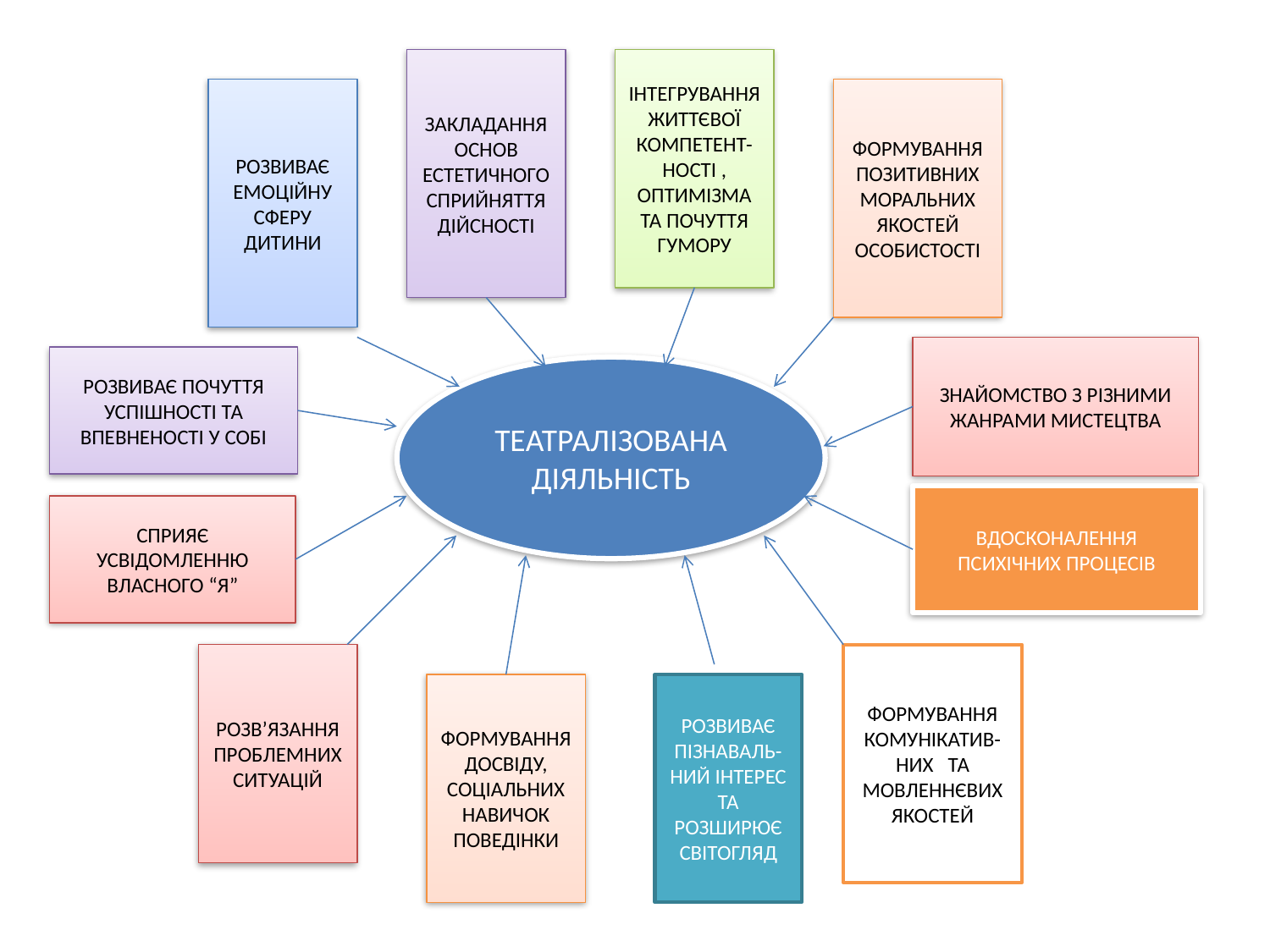

ЗАКЛАДАННЯ ОСНОВ ЕСТЕТИЧНОГО СПРИЙНЯТТЯ ДІЙСНОСТІ
ІНТЕГРУВАННЯ ЖИТТЄВОЇ КОМПЕТЕНТ-
НОСТІ , ОПТИМІЗМА ТА ПОЧУТТЯ ГУМОРУ
РОЗВИВАЄ ЕМОЦІЙНУ СФЕРУ ДИТИНИ
ФОРМУВАННЯ ПОЗИТИВНИХ МОРАЛЬНИХ ЯКОСТЕЙ ОСОБИСТОСТІ
ЗНАЙОМСТВО З РІЗНИМИ ЖАНРАМИ МИСТЕЦТВА
РОЗВИВАЄ ПОЧУТТЯ УСПІШНОСТІ ТА ВПЕВНЕНОСТІ У СОБІ
ТЕАТРАЛІЗОВАНА ДІЯЛЬНІСТЬ
ВДОСКОНАЛЕННЯ ПСИХІЧНИХ ПРОЦЕСІВ
СПРИЯЄ УСВІДОМЛЕННЮ ВЛАСНОГО “Я”
РОЗВ’ЯЗАННЯ ПРОБЛЕМНИХ СИТУАЦІЙ
ФОРМУВАННЯ КОМУНІКАТИВ-
НИХ   ТА МОВЛЕННЄВИХ ЯКОСТЕЙ
ФОРМУВАННЯ ДОСВІДУ, СОЦІАЛЬНИХ НАВИЧОК ПОВЕДІНКИ
РОЗВИВАЄ ПІЗНАВАЛЬ-
НИЙ ІНТЕРЕС ТА РОЗШИРЮЄ СВІТОГЛЯД